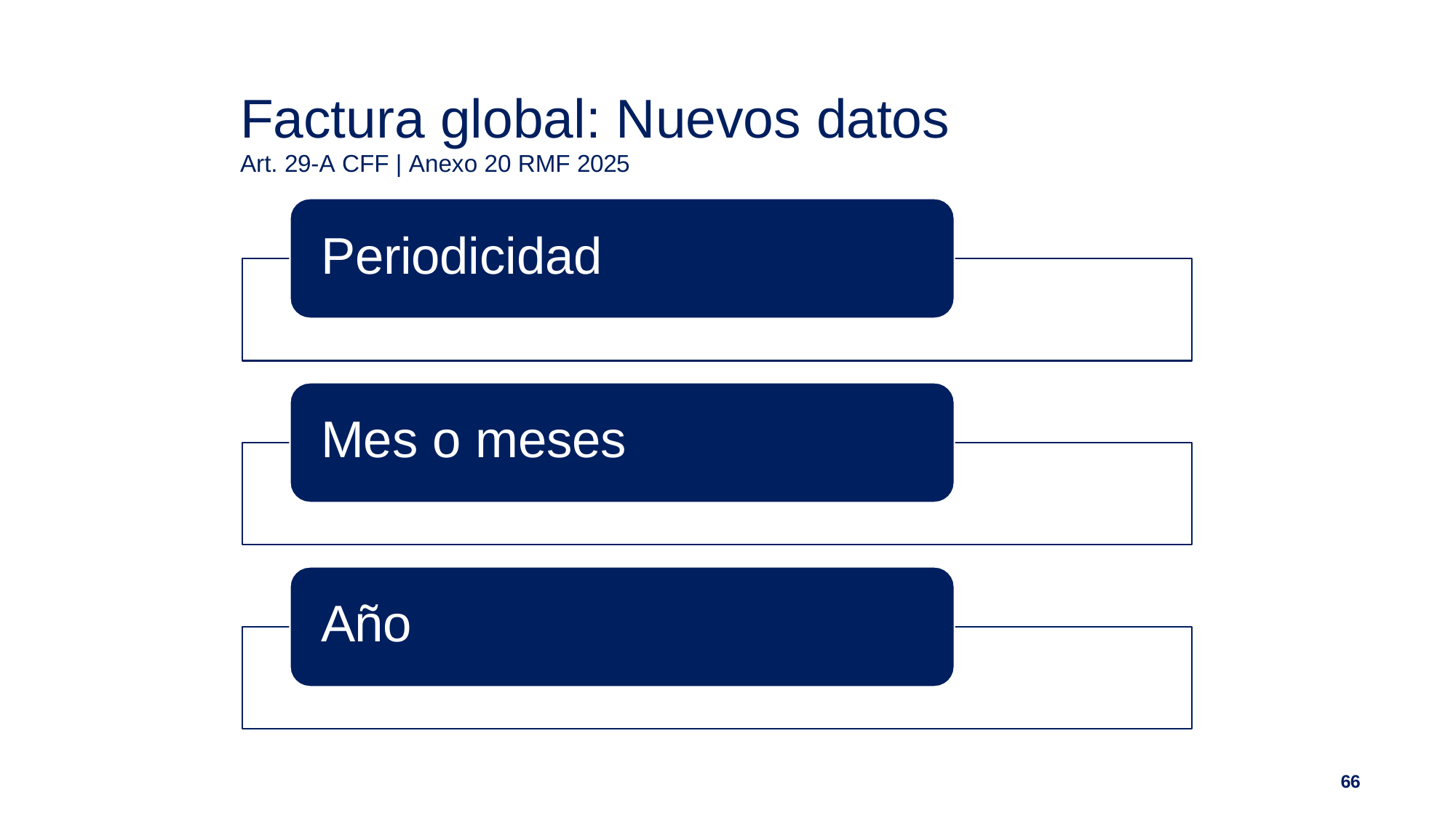

# Factura global: Nuevos datos
Art. 29-A CFF | Anexo 20 RMF 2025

Periodicidad
Mes o meses Año

66